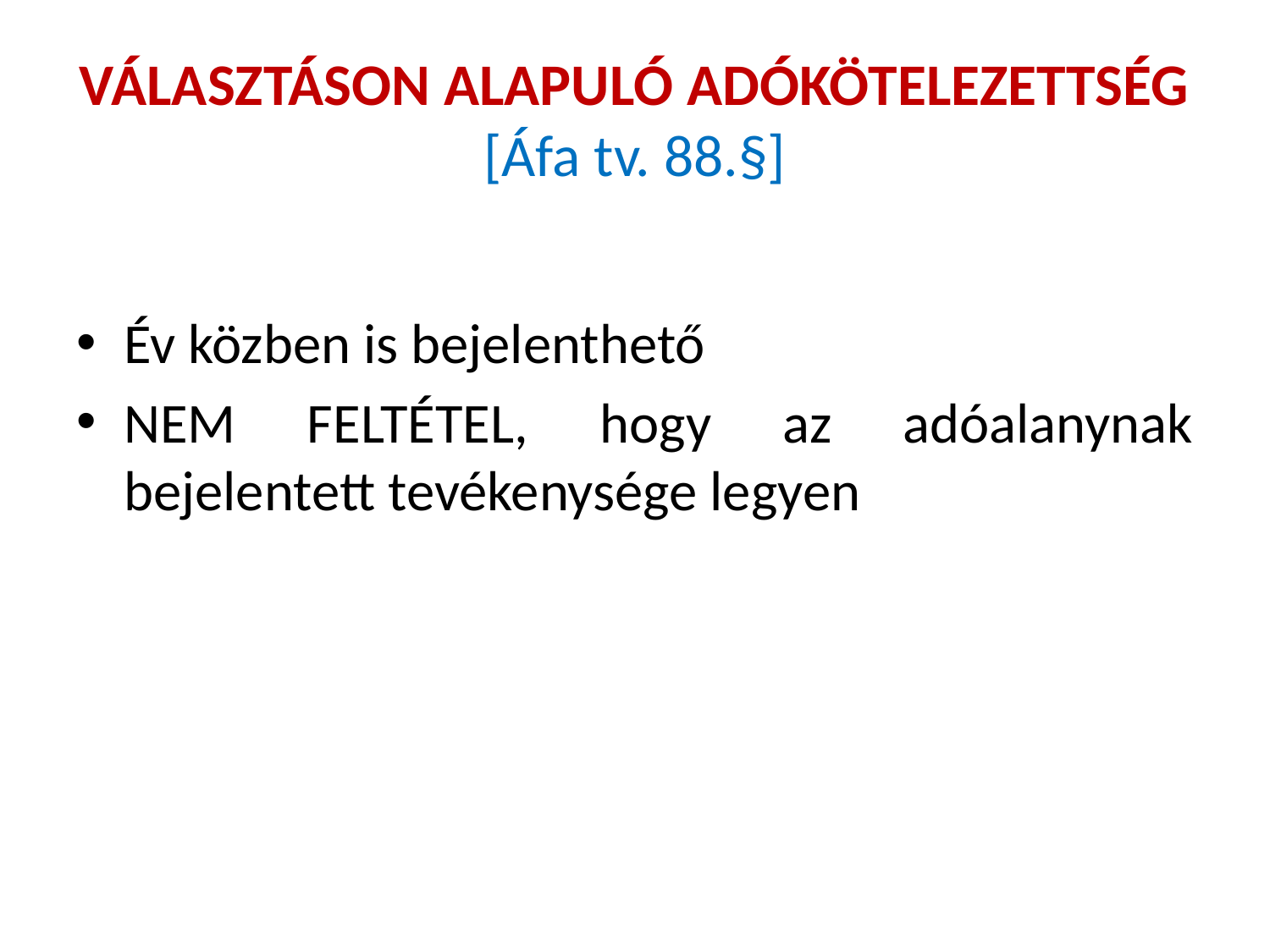

# VÁLASZTÁSON ALAPULÓ ADÓKÖTELEZETTSÉG [Áfa tv. 88.§]

Év közben is bejelenthető
NEM FELTÉTEL, hogy az adóalanynak bejelentett tevékenysége legyen